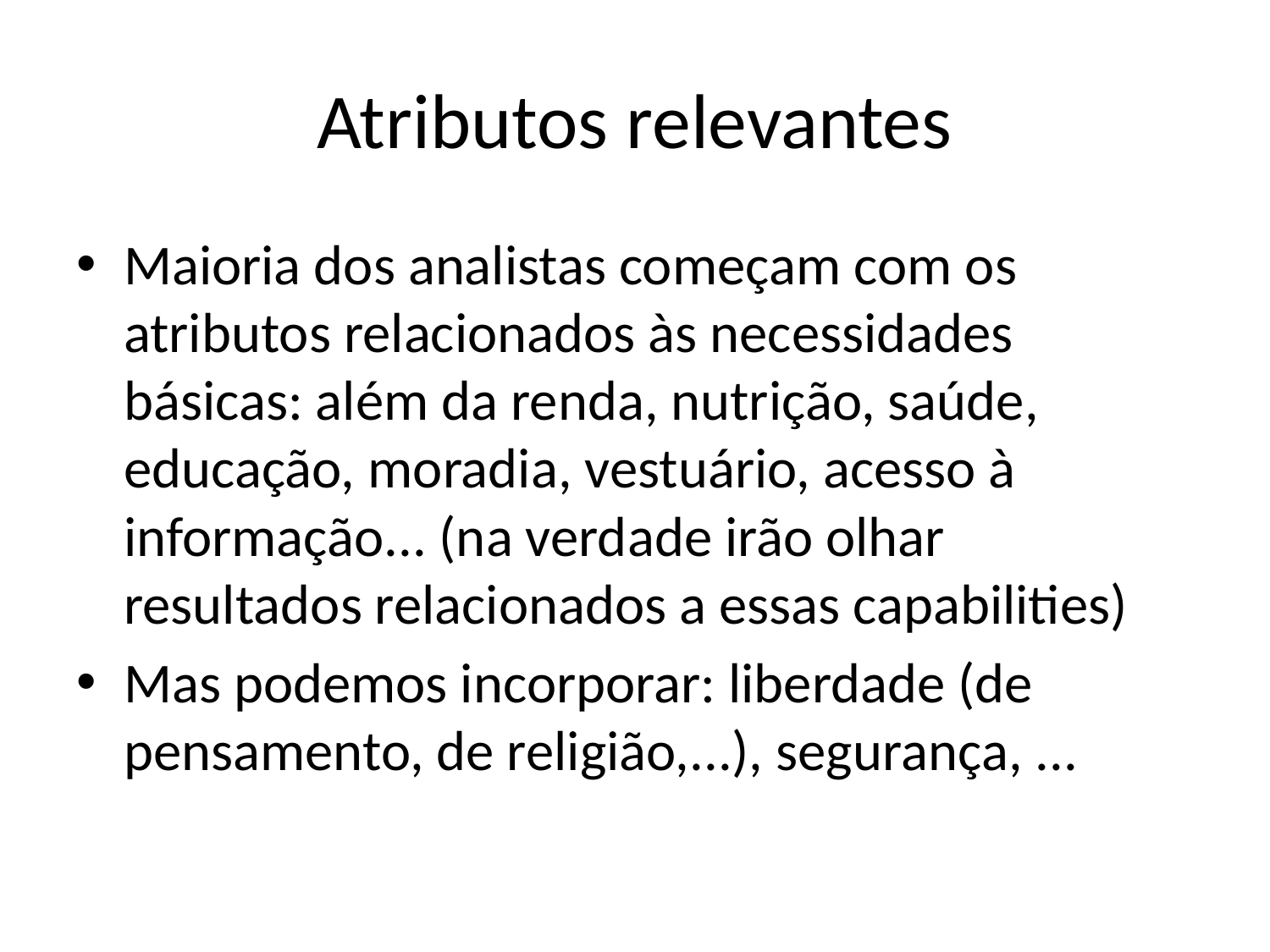

# Atributos relevantes
Maioria dos analistas começam com os atributos relacionados às necessidades básicas: além da renda, nutrição, saúde, educação, moradia, vestuário, acesso à informação... (na verdade irão olhar resultados relacionados a essas capabilities)
Mas podemos incorporar: liberdade (de pensamento, de religião,...), segurança, ...